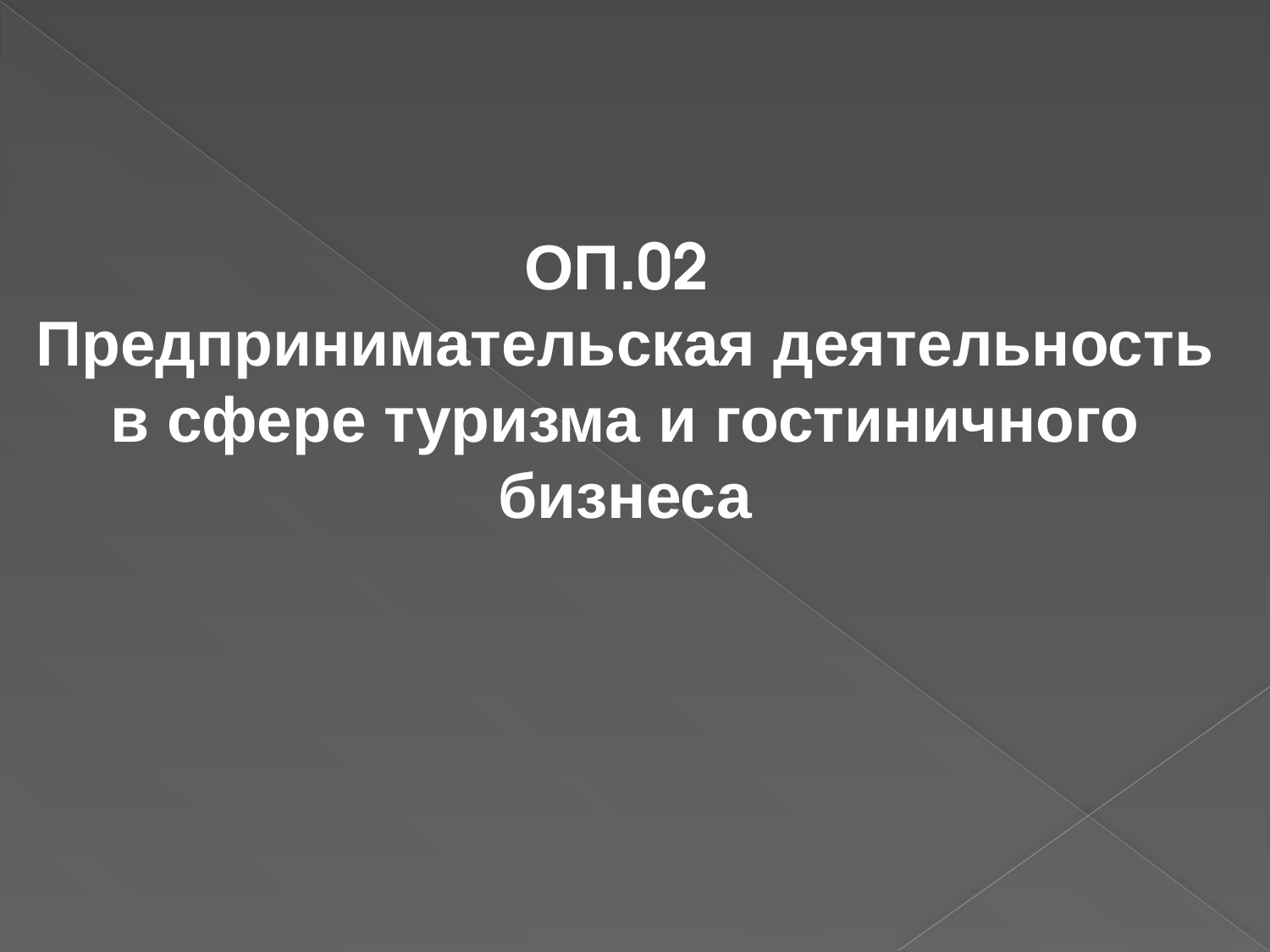

ОП.02
Предпринимательская деятельность в сфере туризма и гостиничного бизнеса